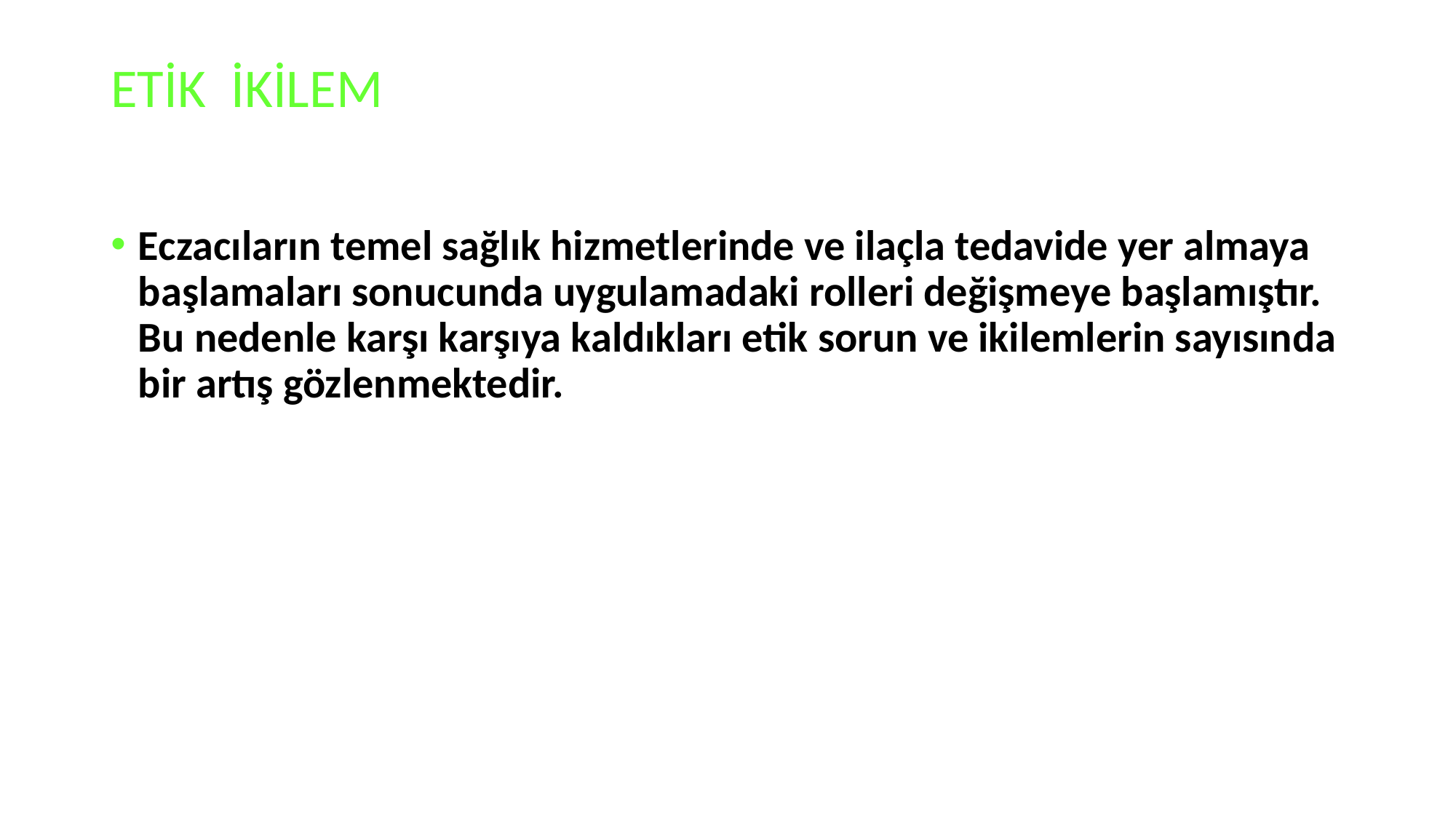

# ETİK  İKİLEM
Eczacıların temel sağlık hizmetlerinde ve ilaçla tedavide yer almaya başlamaları sonucunda uygulamadaki rolleri değişmeye başlamıştır. Bu nedenle karşı karşıya kaldıkları etik sorun ve ikilemlerin sayısında bir artış gözlenmektedir.